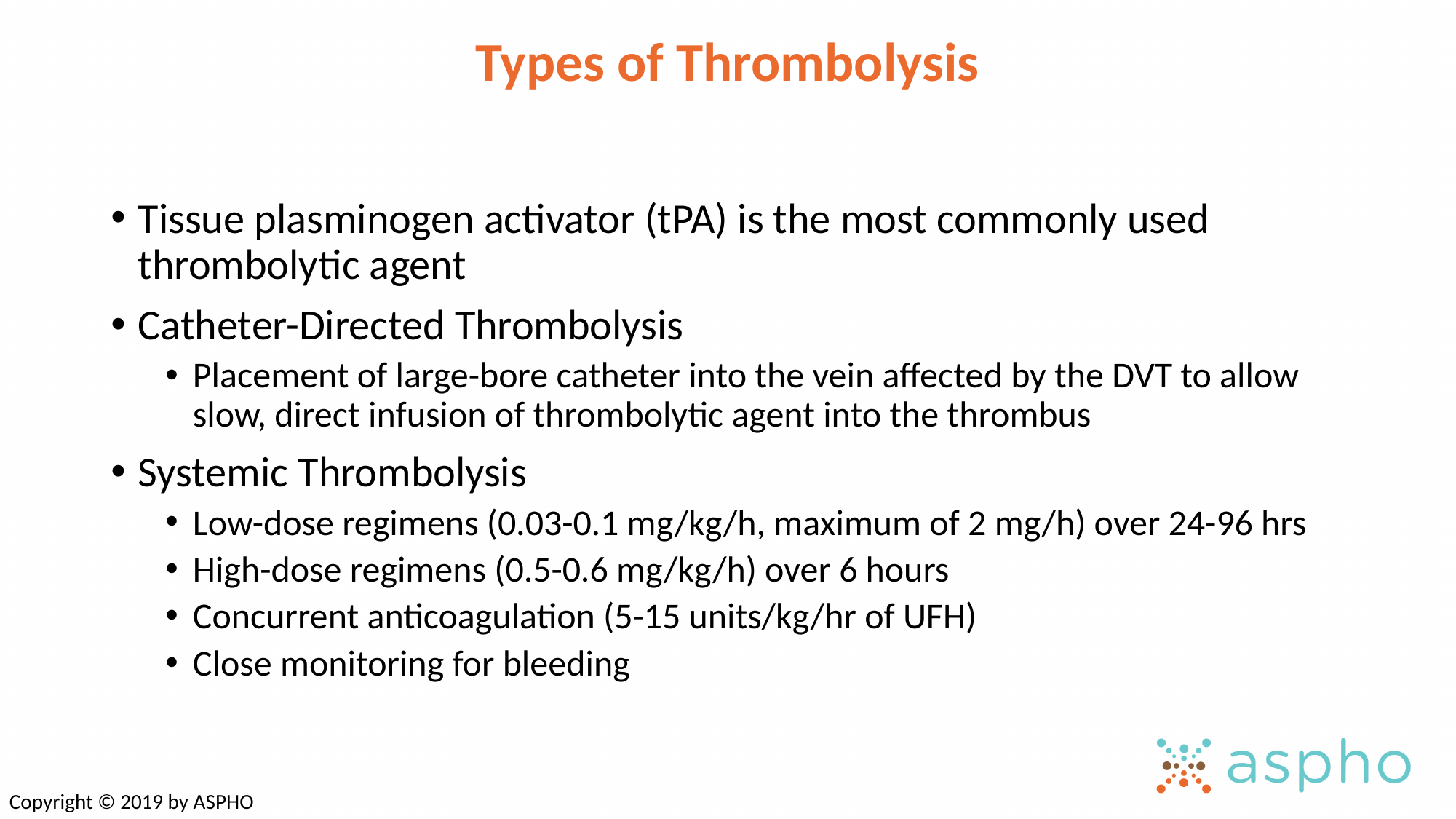

# Types of Thrombolysis
Tissue plasminogen activator (tPA) is the most commonly used thrombolytic agent
Catheter-Directed Thrombolysis
Placement of large-bore catheter into the vein affected by the DVT to allow slow, direct infusion of thrombolytic agent into the thrombus
Systemic Thrombolysis
Low-dose regimens (0.03-0.1 mg/kg/h, maximum of 2 mg/h) over 24-96 hrs
High-dose regimens (0.5-0.6 mg/kg/h) over 6 hours
Concurrent anticoagulation (5-15 units/kg/hr of UFH)
Close monitoring for bleeding
Copyright © 2019 by ASPHO